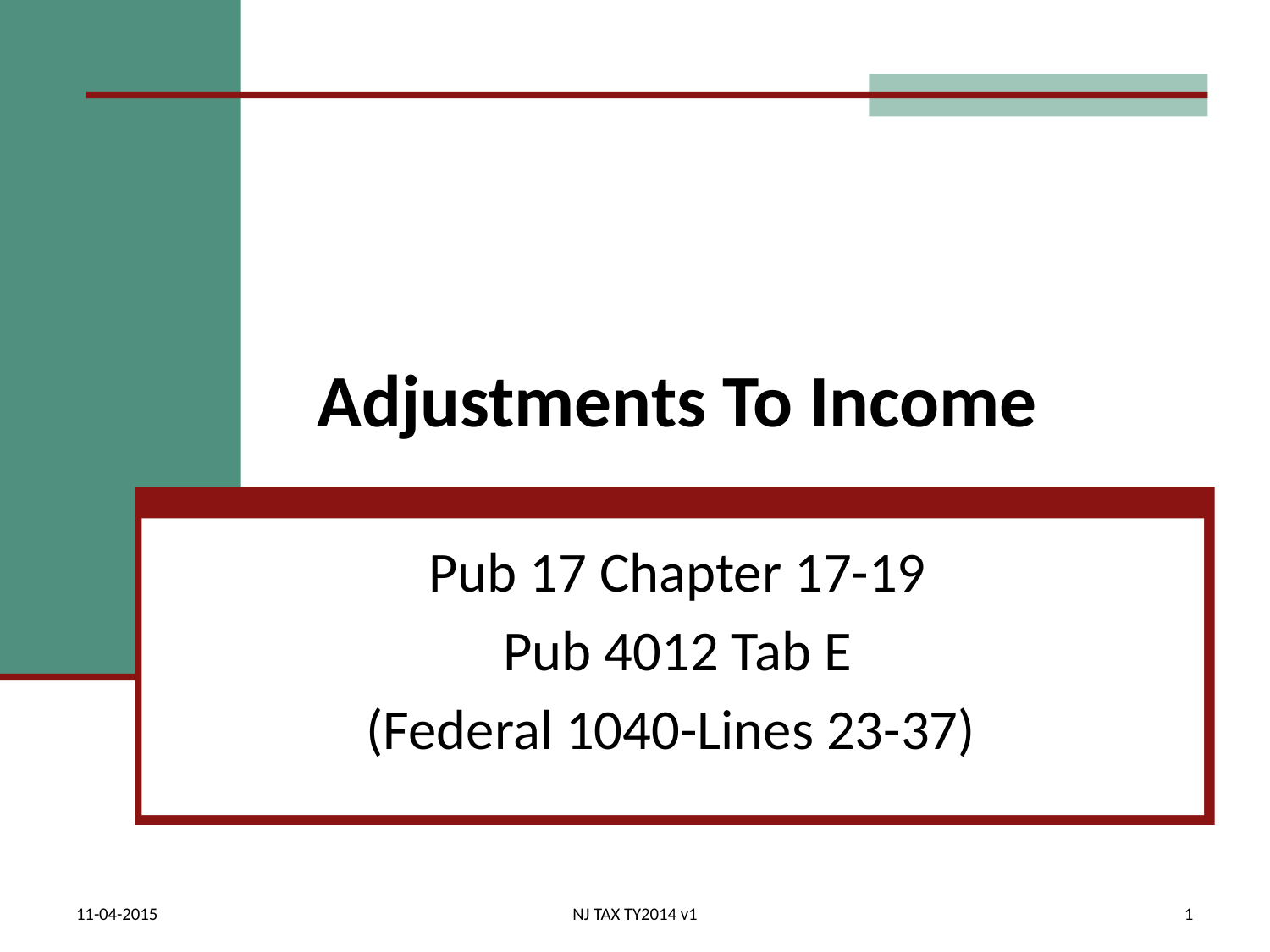

# Adjustments To Income
Pub 17 Chapter 17-19
Pub 4012 Tab E
(Federal 1040-Lines 23-37)
11-04-2015
NJ TAX TY2014 v1
1